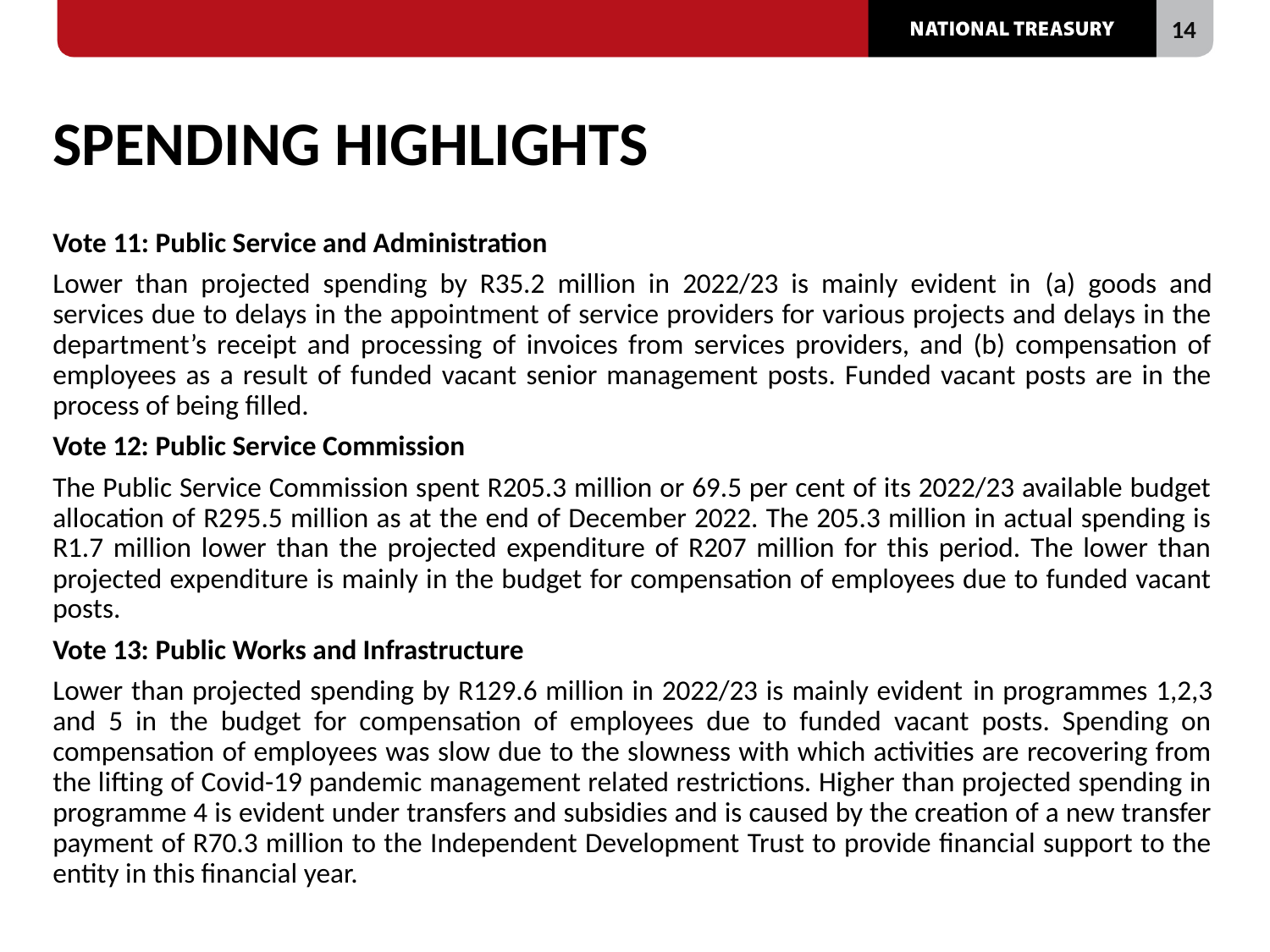

# SPENDING HIGHLIGHTS
Vote 11: Public Service and Administration
Lower than projected spending by R35.2 million in 2022/23 is mainly evident in (a) goods and services due to delays in the appointment of service providers for various projects and delays in the department’s receipt and processing of invoices from services providers, and (b) compensation of employees as a result of funded vacant senior management posts. Funded vacant posts are in the process of being filled.
Vote 12: Public Service Commission
The Public Service Commission spent R205.3 million or 69.5 per cent of its 2022/23 available budget allocation of R295.5 million as at the end of December 2022. The 205.3 million in actual spending is R1.7 million lower than the projected expenditure of R207 million for this period. The lower than projected expenditure is mainly in the budget for compensation of employees due to funded vacant posts.
Vote 13: Public Works and Infrastructure
Lower than projected spending by R129.6 million in 2022/23 is mainly evident in programmes 1,2,3 and 5 in the budget for compensation of employees due to funded vacant posts. Spending on compensation of employees was slow due to the slowness with which activities are recovering from the lifting of Covid-19 pandemic management related restrictions. Higher than projected spending in programme 4 is evident under transfers and subsidies and is caused by the creation of a new transfer payment of R70.3 million to the Independent Development Trust to provide financial support to the entity in this financial year.